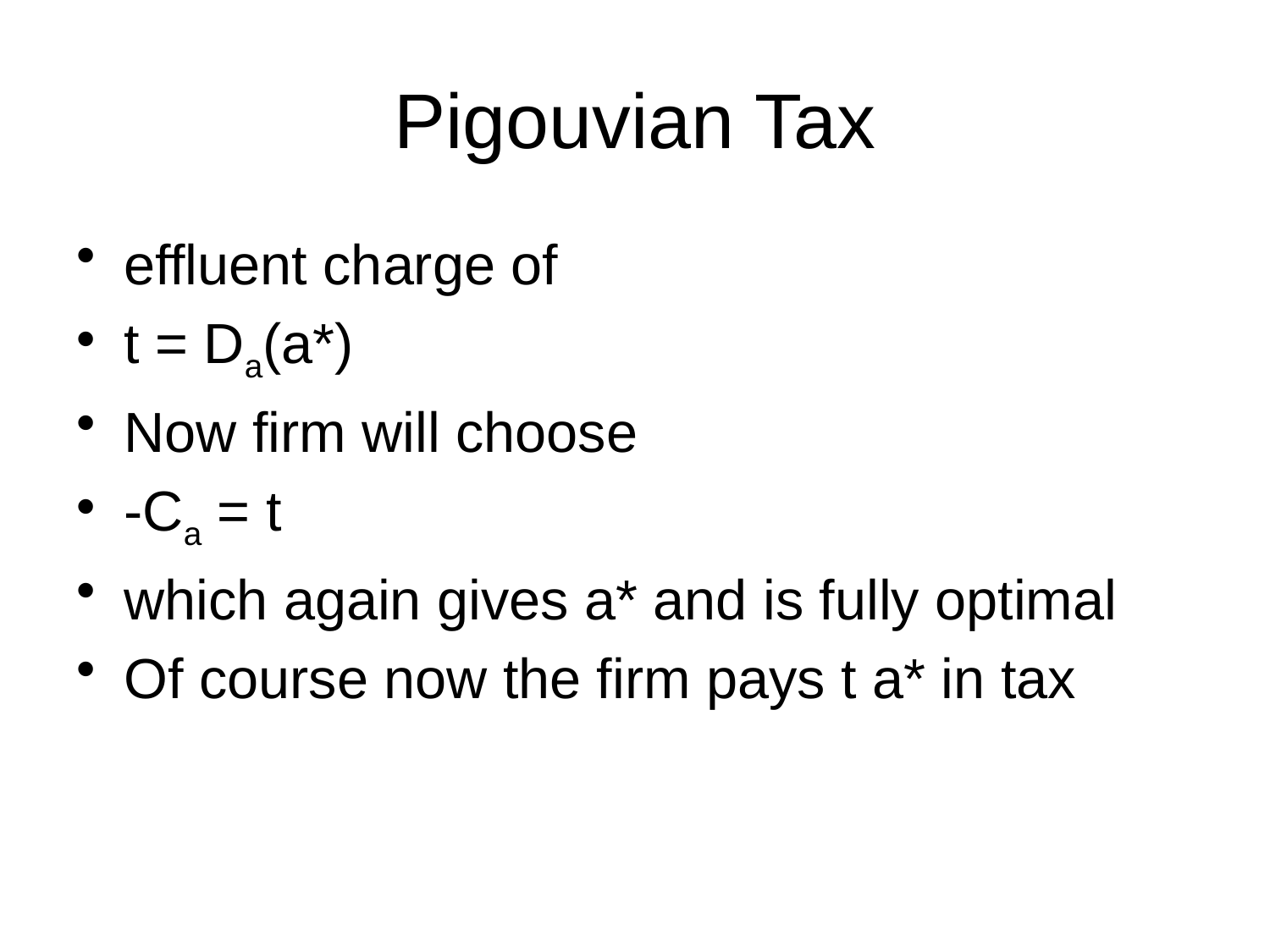

# Pigouvian Tax
effluent charge of
t = Da(a*)
Now firm will choose
-Ca = t
which again gives a* and is fully optimal
Of course now the firm pays t a* in tax